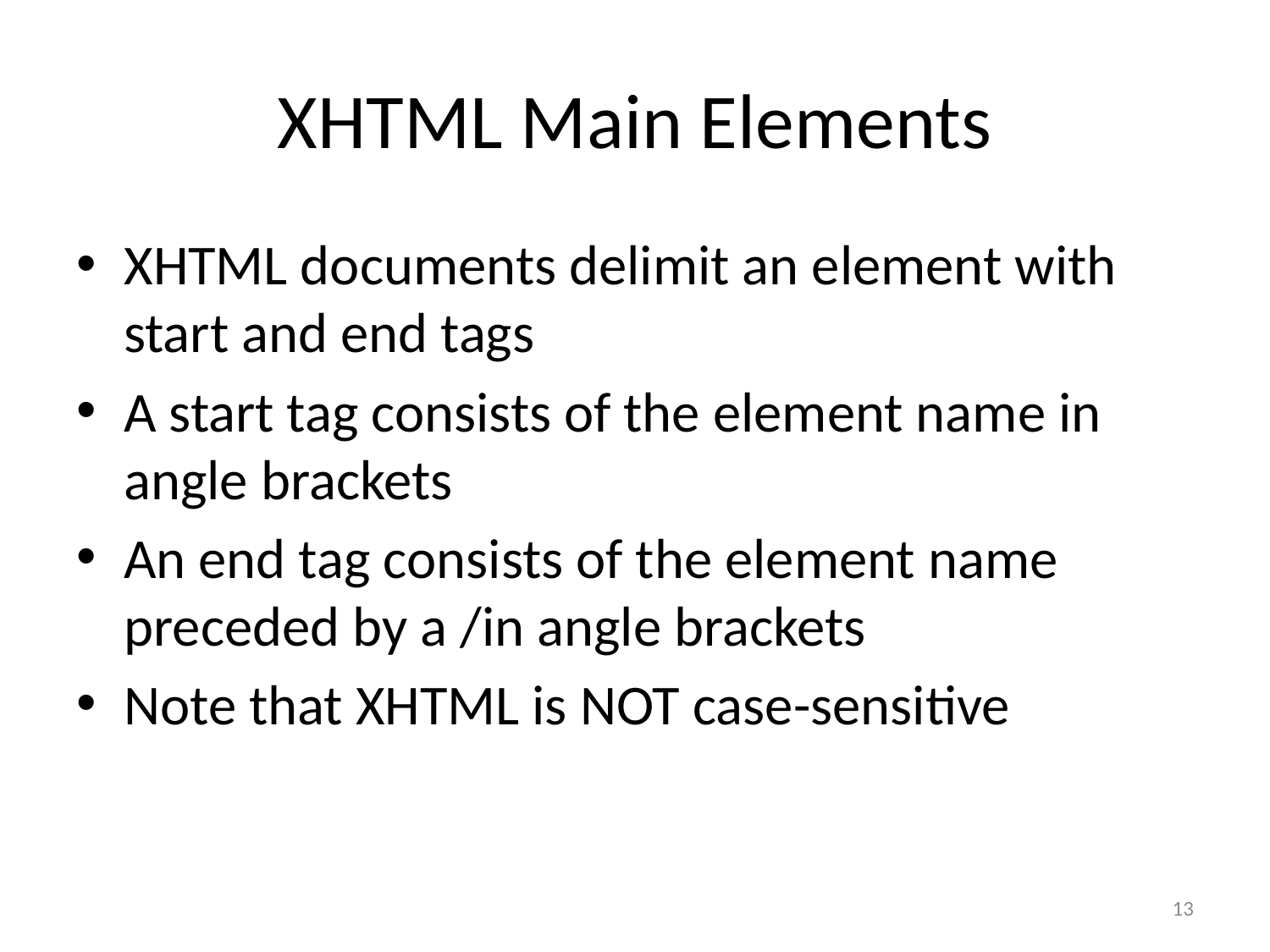

# XHTML Main Elements
XHTML documents delimit an element with start and end tags
A start tag consists of the element name in angle brackets
An end tag consists of the element name preceded by a /in angle brackets
Note that XHTML is NOT case-sensitive

13